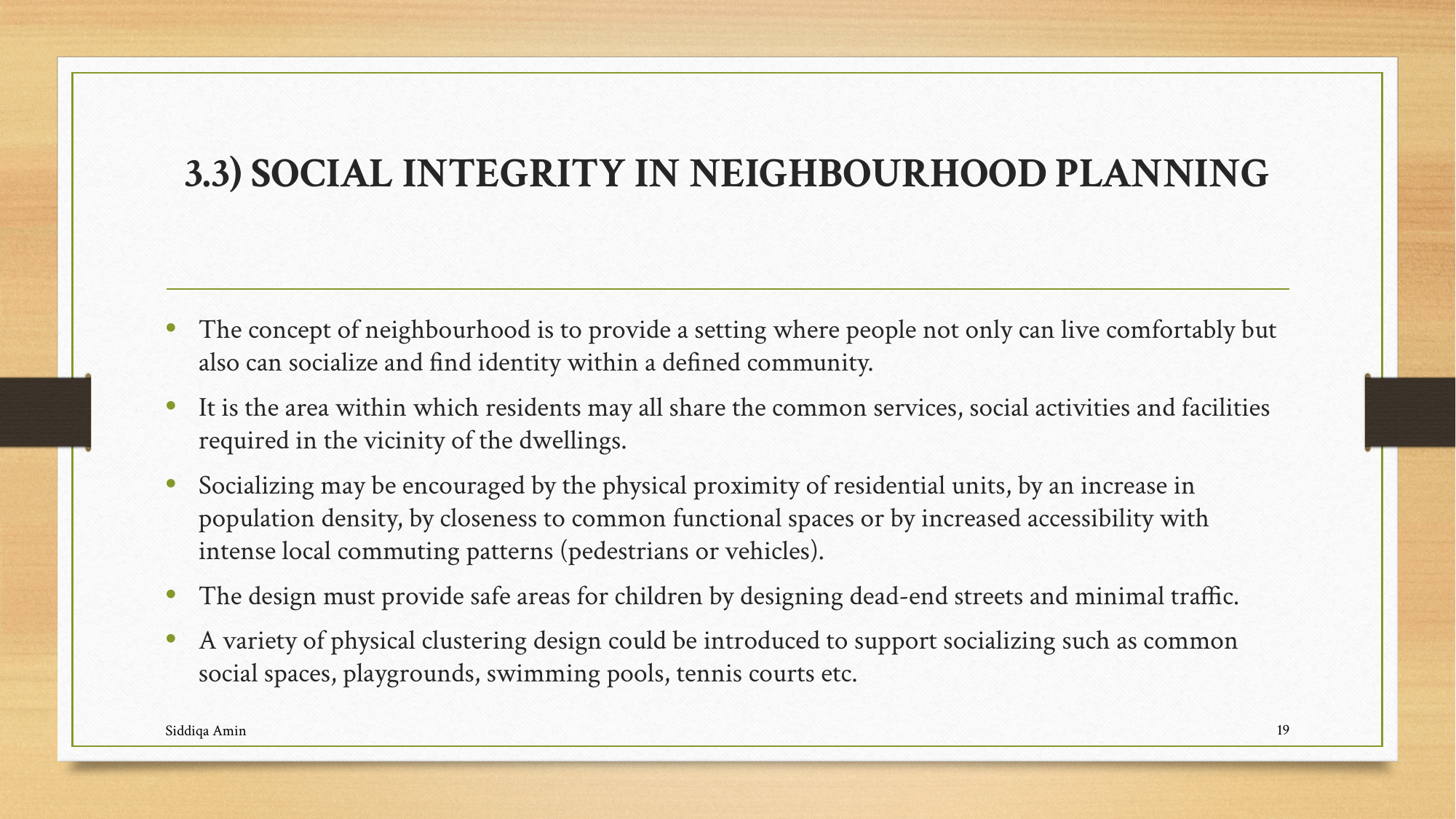

# 3.3) SOCIAL INTEGRITY IN NEIGHBOURHOOD PLANNING
The concept of neighbourhood is to provide a setting where people not only can live comfortably but also can socialize and find identity within a defined community.
It is the area within which residents may all share the common services, social activities and facilities required in the vicinity of the dwellings.
Socializing may be encouraged by the physical proximity of residential units, by an increase in population density, by closeness to common functional spaces or by increased accessibility with intense local commuting patterns (pedestrians or vehicles).
The design must provide safe areas for children by designing dead-end streets and minimal traffic.
A variety of physical clustering design could be introduced to support socializing such as common social spaces, playgrounds, swimming pools, tennis courts etc.

Siddiqa Amin
19